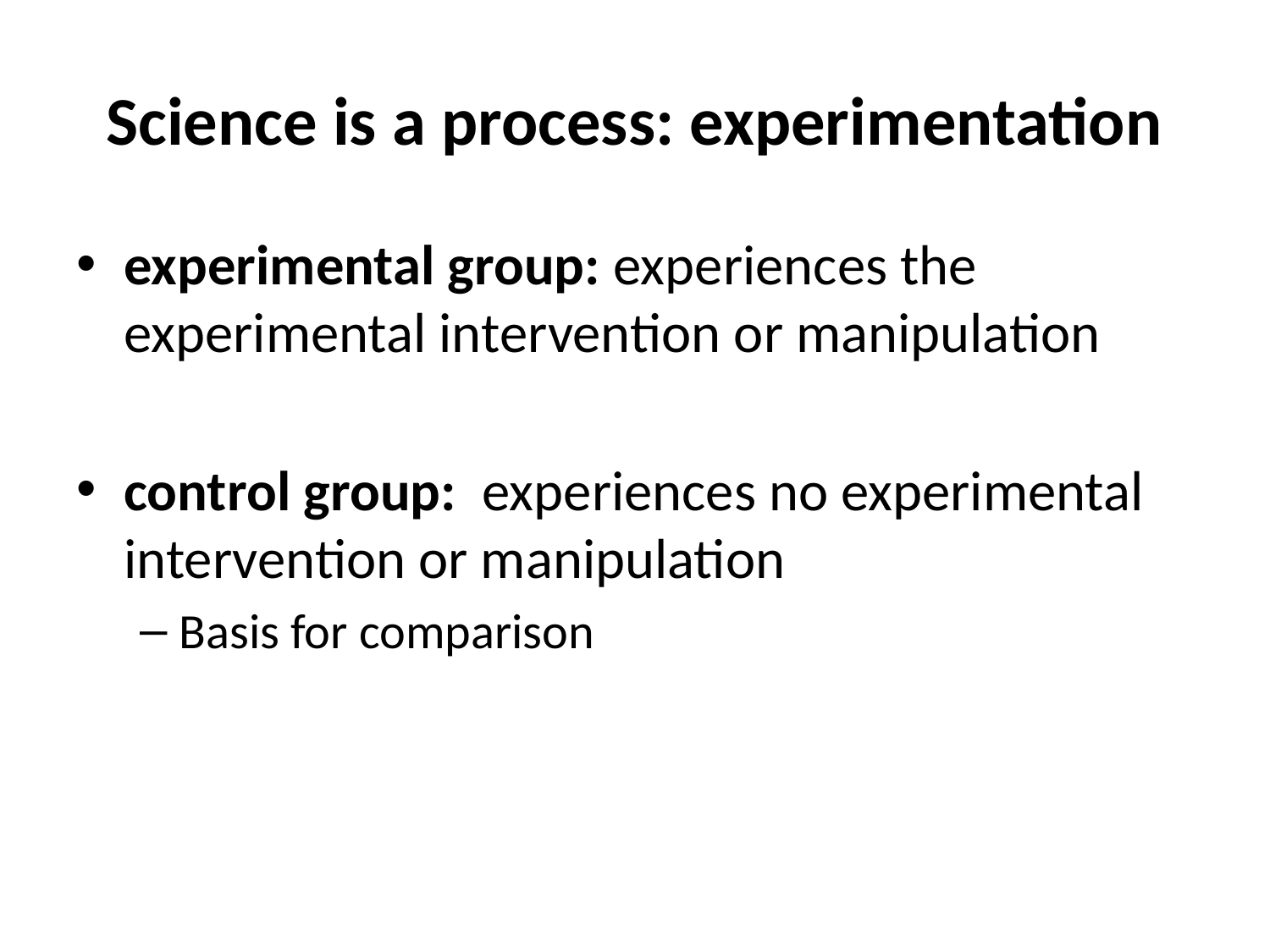

# Science is a process: experimentation
experimental group: experiences the experimental intervention or manipulation

control group:  experiences no experimental intervention or manipulation
Basis for comparison